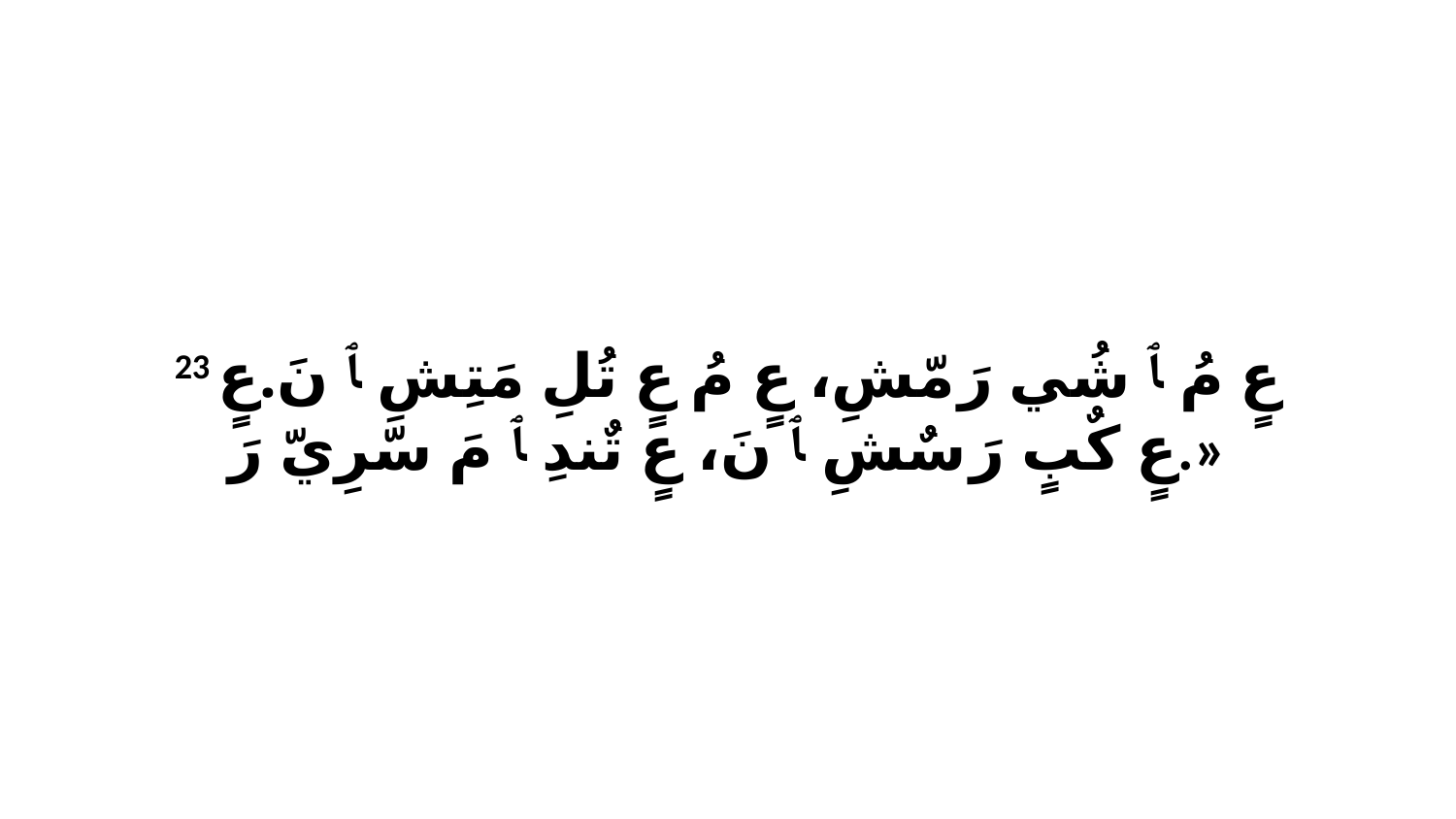

23 عٍ مُ ﭑ شُي رَ مّشِ، عٍ مُ عٍ تُلِ مَتِشِ ﭑ نَ.عٍ عٍ كٌبٍ رَ سٌشِ ﭑ نَ، عٍ تٌندِ ﭑ مَ سّرِيّ رَ.»